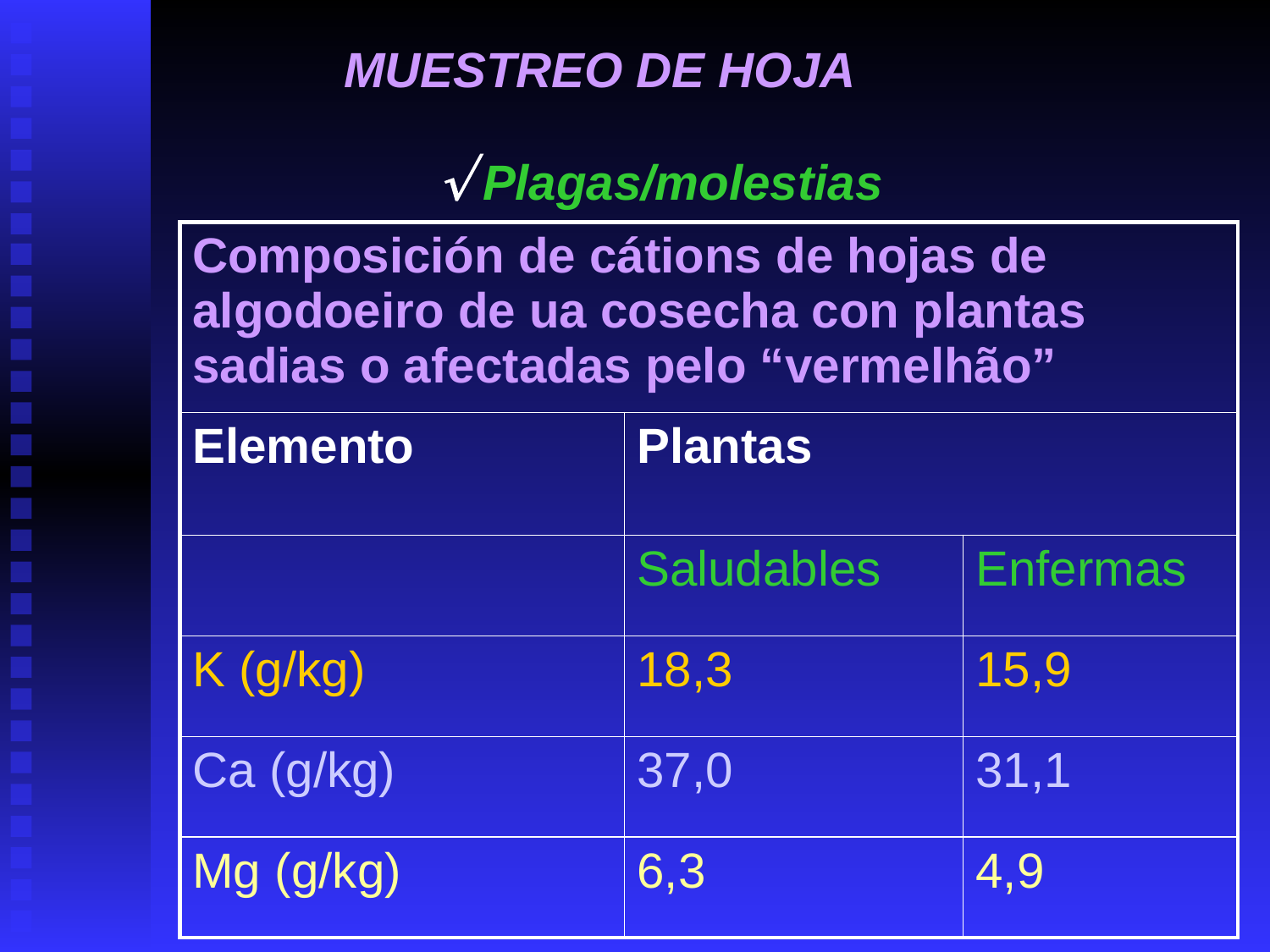

MUESTREO DE HOJA
√ Plagas/molestias
| Composición de cátions de hojas de algodoeiro de ua cosecha con plantas sadias o afectadas pelo “vermelhão” |  |  |
| --- | --- | --- |
| Elemento | Plantas |  |
|  | Saludables | Enfermas |
| K (g/kg) | 18,3 | 15,9 |
| Ca (g/kg) | 37,0 | 31,1 |
| Mg (g/kg) | 6,3 | 4,9 |